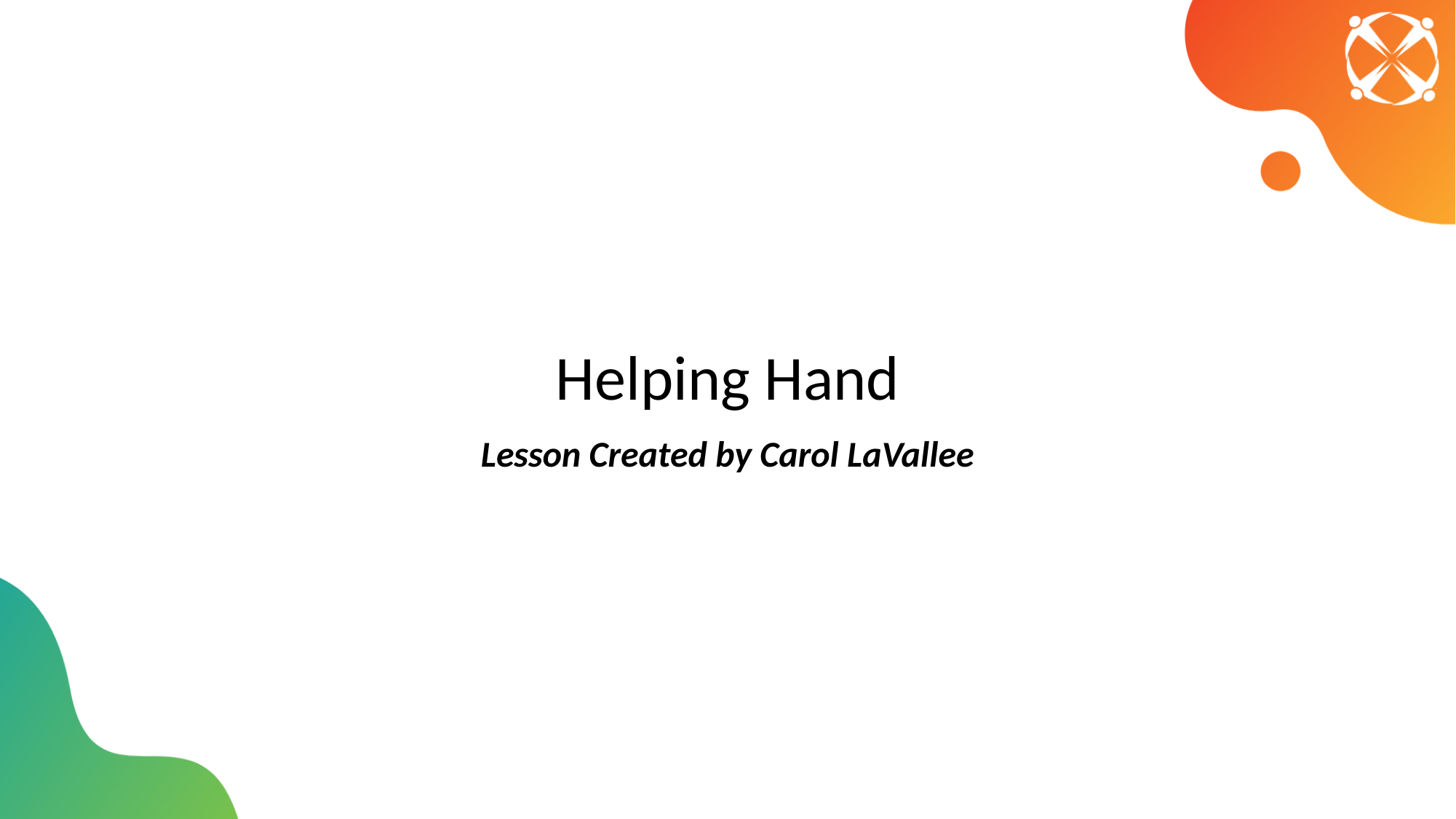

# Helping Hand
Lesson Created by Carol LaVallee